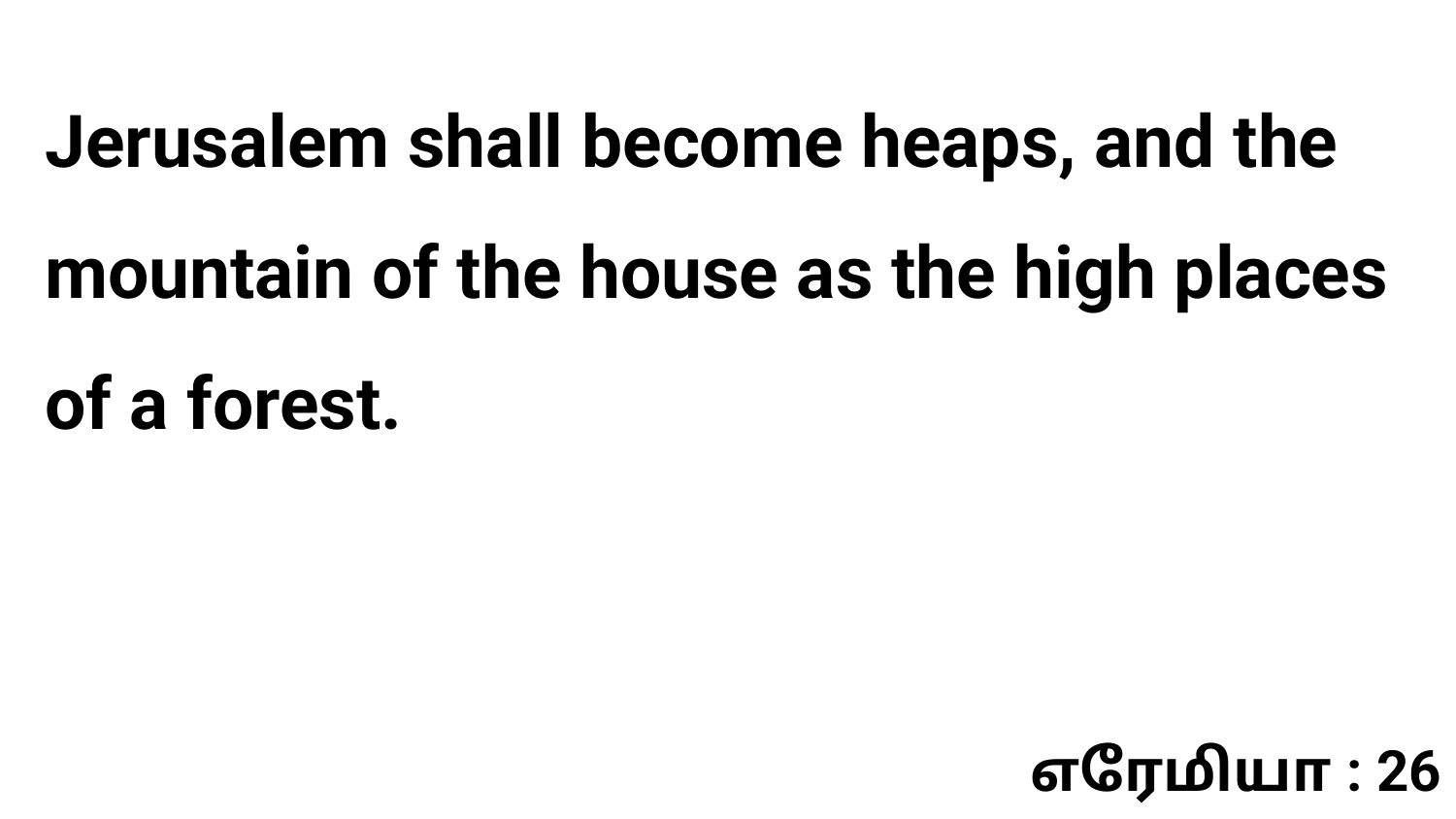

Jerusalem shall become heaps, and the mountain of the house as the high places of a forest.
எரேமியா : 26